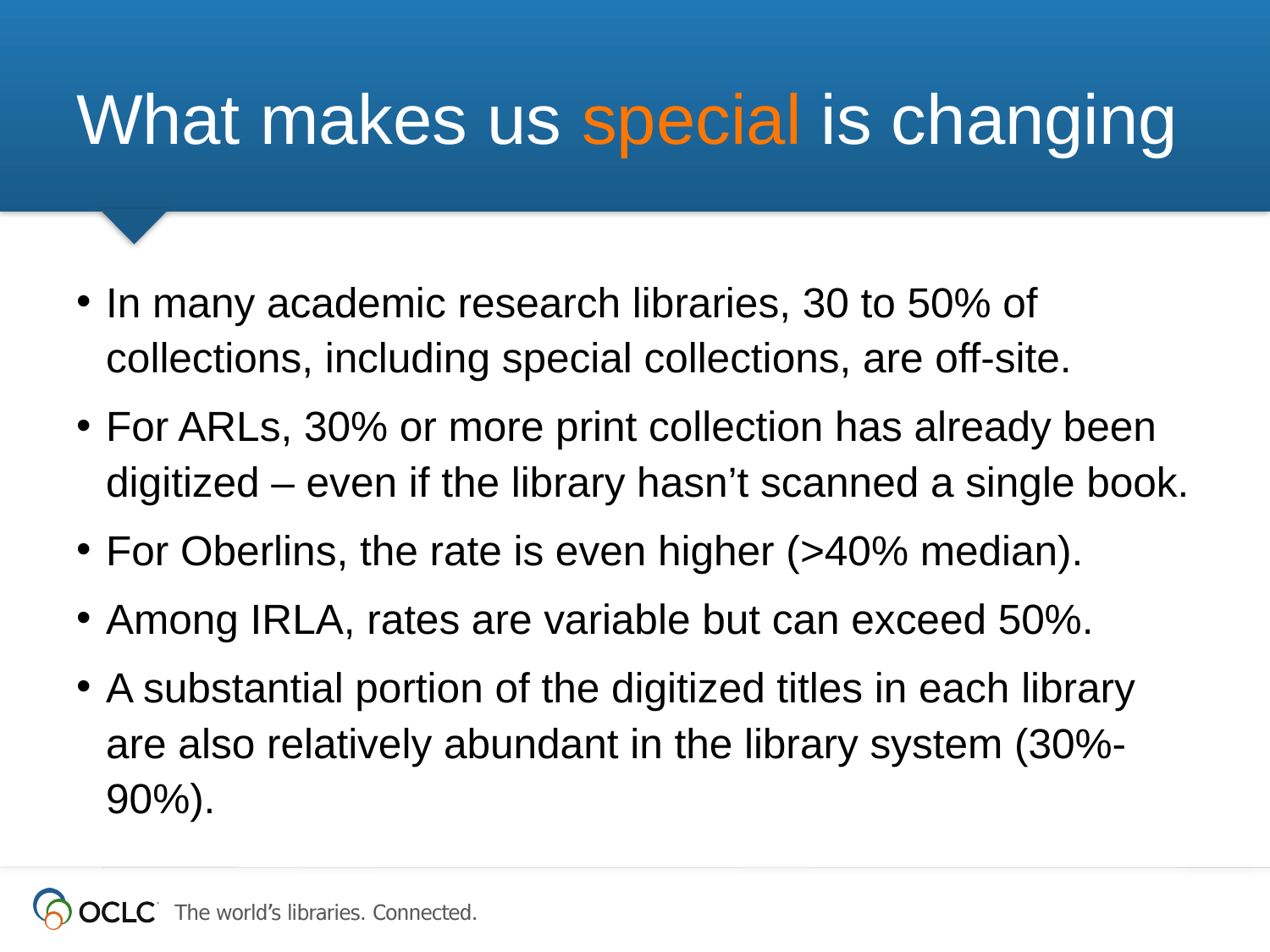

# What makes us special is changing
In many academic research libraries, 30 to 50% of collections, including special collections, are off-site.
For ARLs, 30% or more print collection has already been digitized – even if the library hasn’t scanned a single book.
For Oberlins, the rate is even higher (>40% median).
Among IRLA, rates are variable but can exceed 50%.
A substantial portion of the digitized titles in each library are also relatively abundant in the library system (30%-90%).